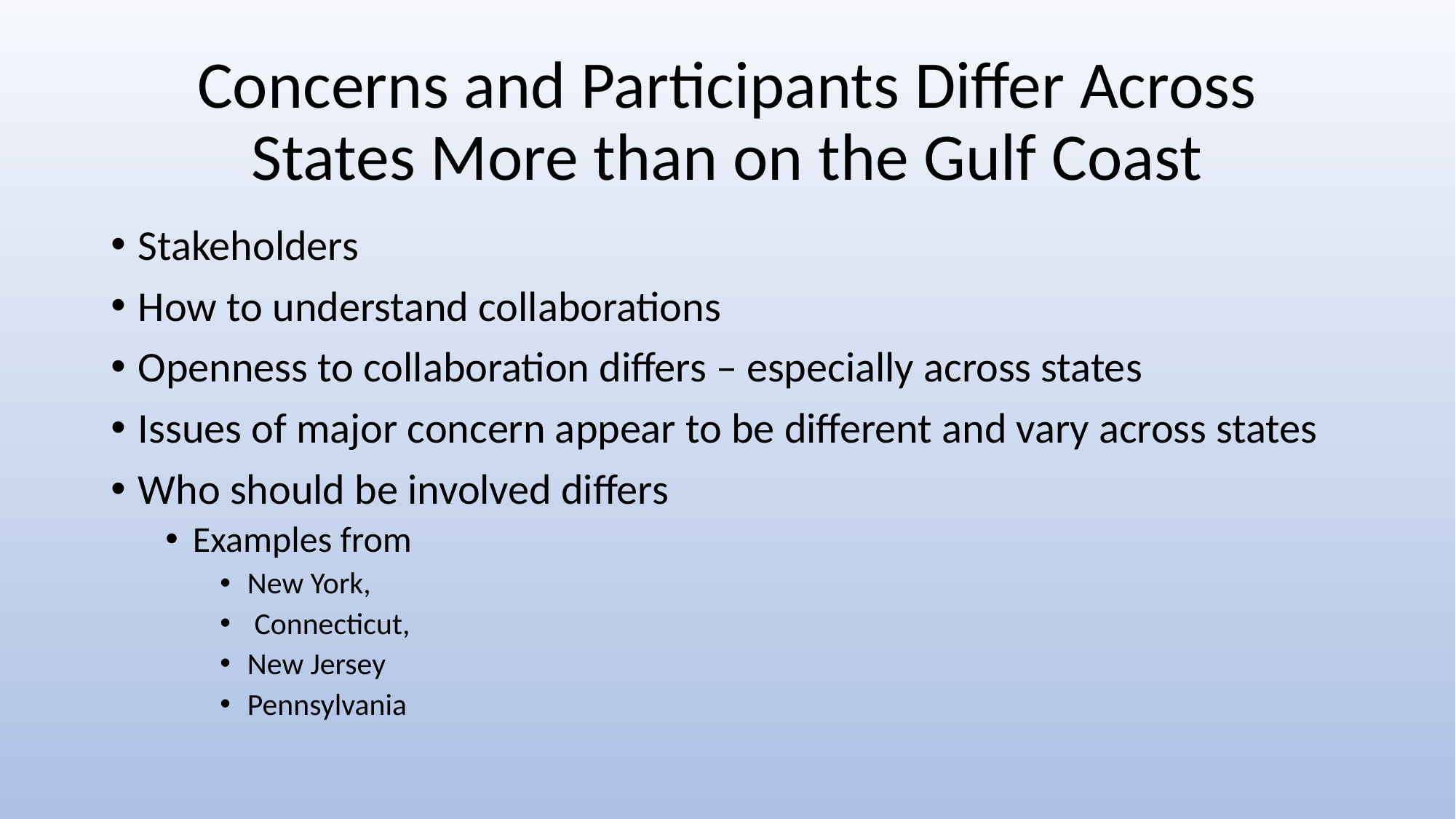

# Concerns and Participants Differ Across States More than on the Gulf Coast
Stakeholders
How to understand collaborations
Openness to collaboration differs – especially across states
Issues of major concern appear to be different and vary across states
Who should be involved differs
Examples from
New York,
 Connecticut,
New Jersey
Pennsylvania